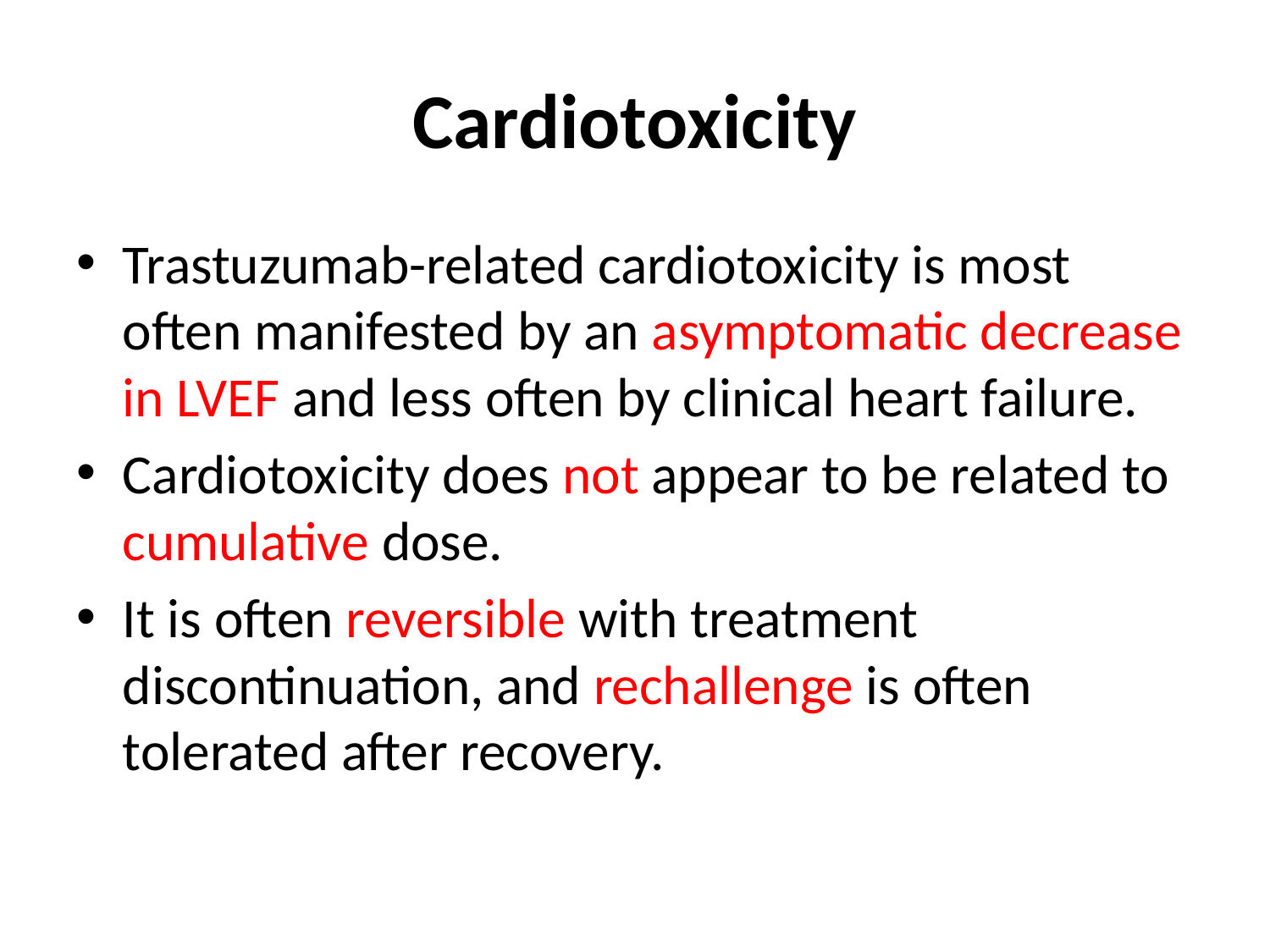

# Cardiotoxicity
Trastuzumab-related cardiotoxicity is most often manifested by an asymptomatic decrease in LVEF and less often by clinical heart failure.
Cardiotoxicity does not appear to be related to cumulative dose.
It is often reversible with treatment discontinuation, and rechallenge is often tolerated after recovery.